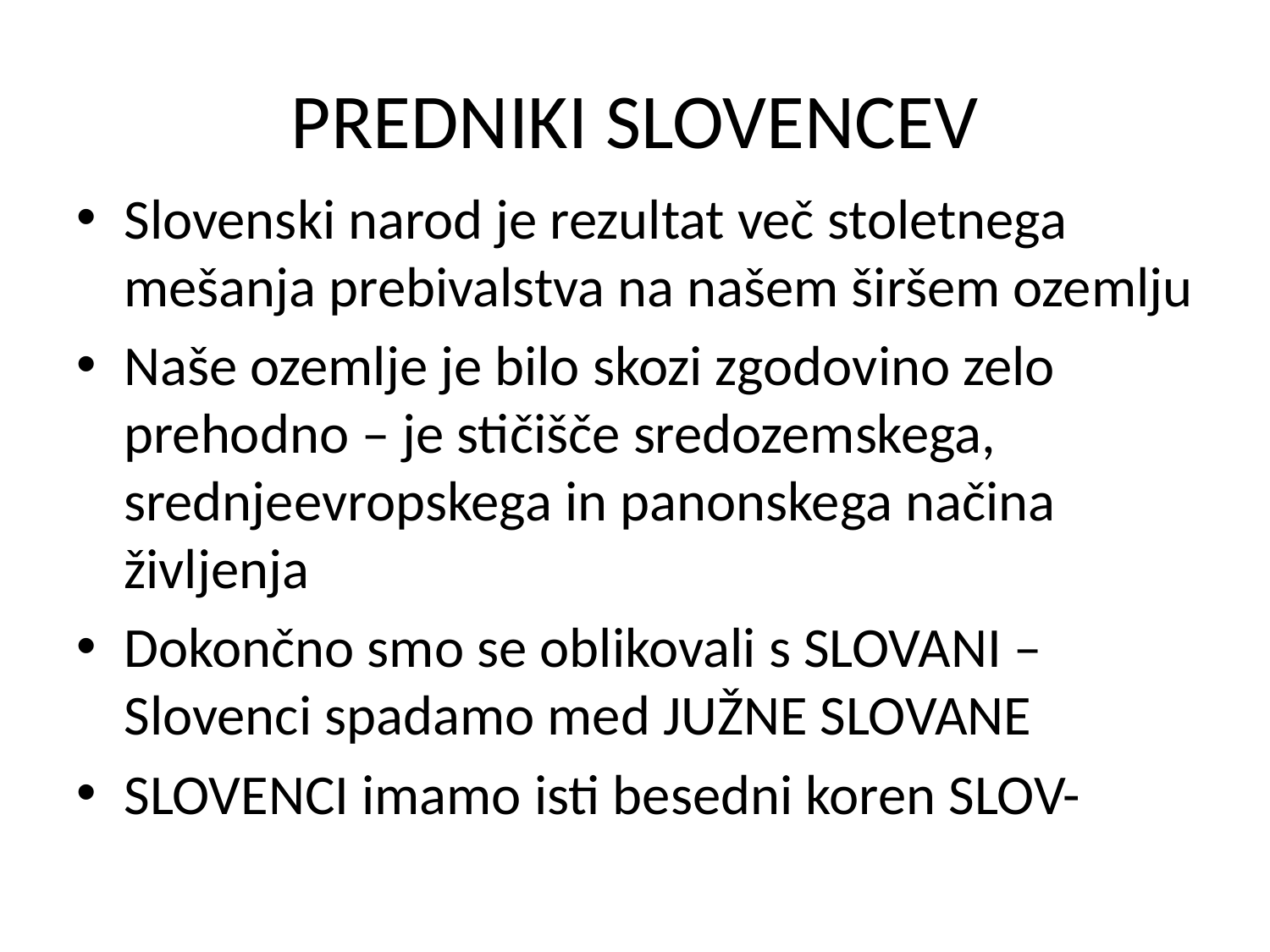

# PREDNIKI SLOVENCEV
Slovenski narod je rezultat več stoletnega mešanja prebivalstva na našem širšem ozemlju
Naše ozemlje je bilo skozi zgodovino zelo prehodno – je stičišče sredozemskega, srednjeevropskega in panonskega načina življenja
Dokončno smo se oblikovali s SLOVANI – Slovenci spadamo med JUŽNE SLOVANE
SLOVENCI imamo isti besedni koren SLOV-